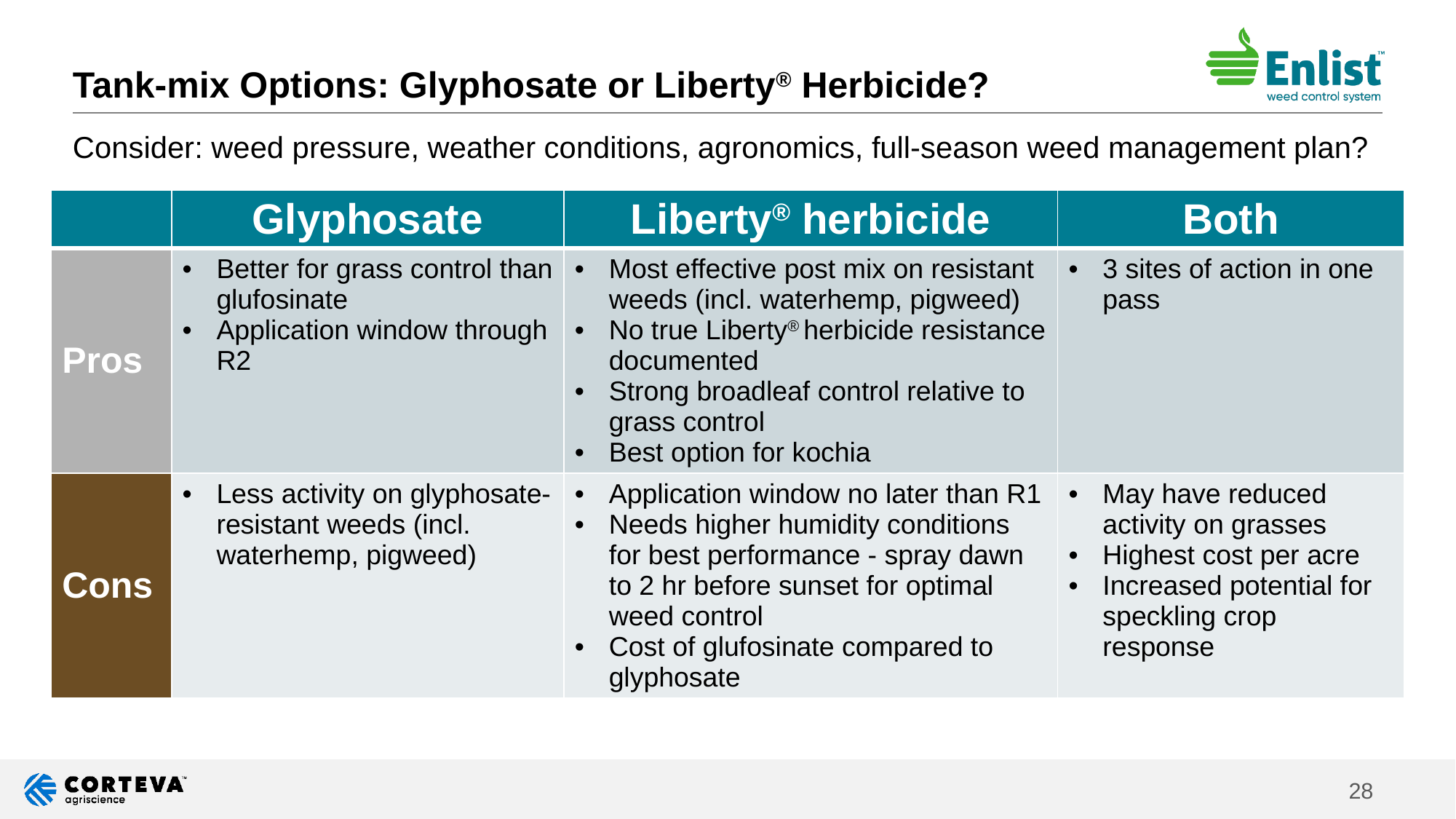

# Tank-mix Options: Glyphosate or Liberty® Herbicide?
Consider: weed pressure, weather conditions, agronomics, full-season weed management plan?
|  | Glyphosate | Liberty® herbicide | Both |
| --- | --- | --- | --- |
| Pros | Better for grass control than glufosinate Application window through R2 | Most effective post mix on resistant weeds (incl. waterhemp, pigweed) No true Liberty® herbicide resistance documented Strong broadleaf control relative to grass control Best option for kochia | 3 sites of action in one pass |
| Cons | Less activity on glyphosate-resistant weeds (incl. waterhemp, pigweed) | Application window no later than R1 Needs higher humidity conditions for best performance - spray dawn to 2 hr before sunset for optimal weed control Cost of glufosinate compared to glyphosate | May have reduced activity on grasses Highest cost per acre Increased potential for speckling crop response |
28